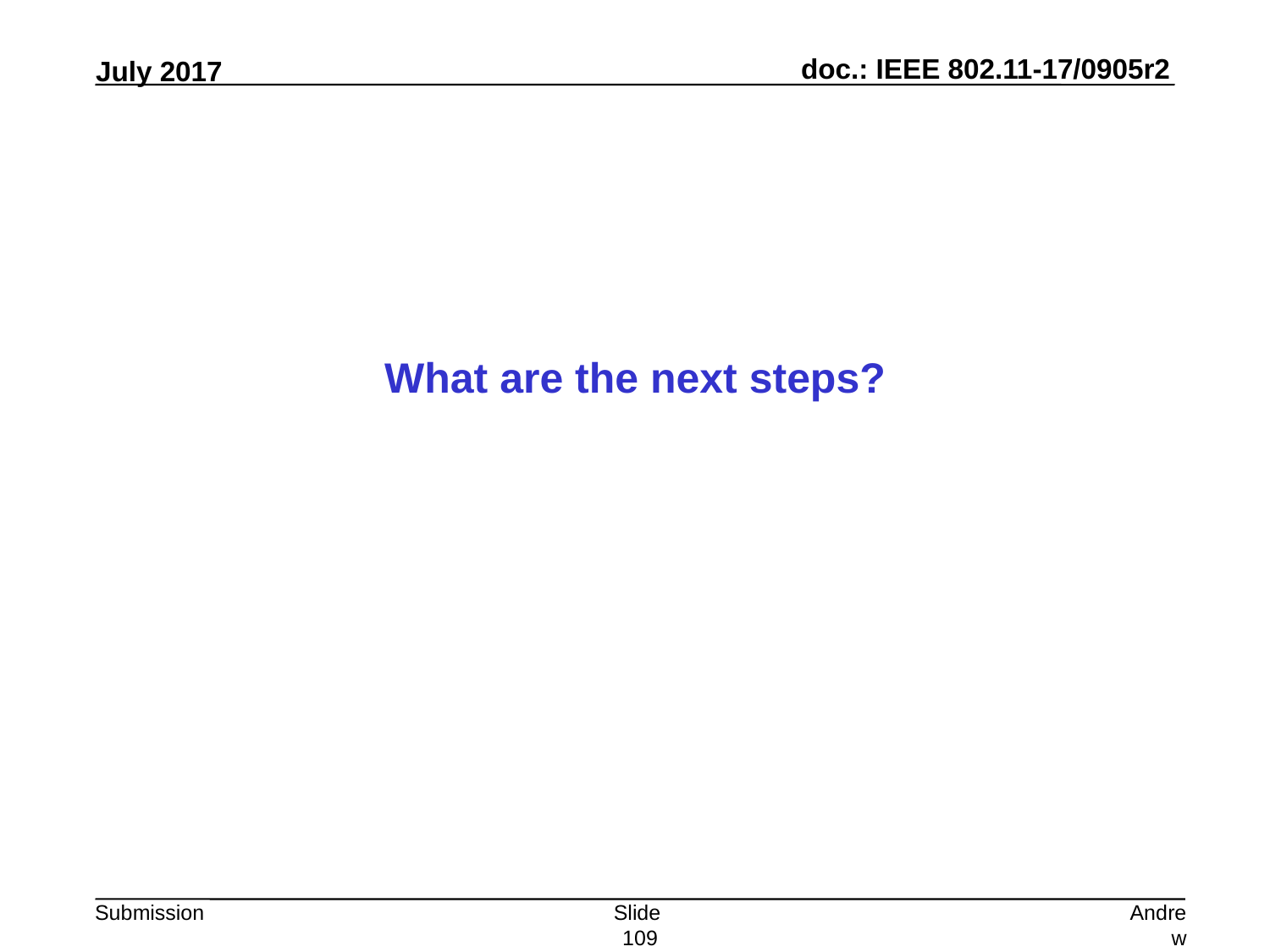

What are the next steps?

Slide 109
Andrew Myles, Cisco